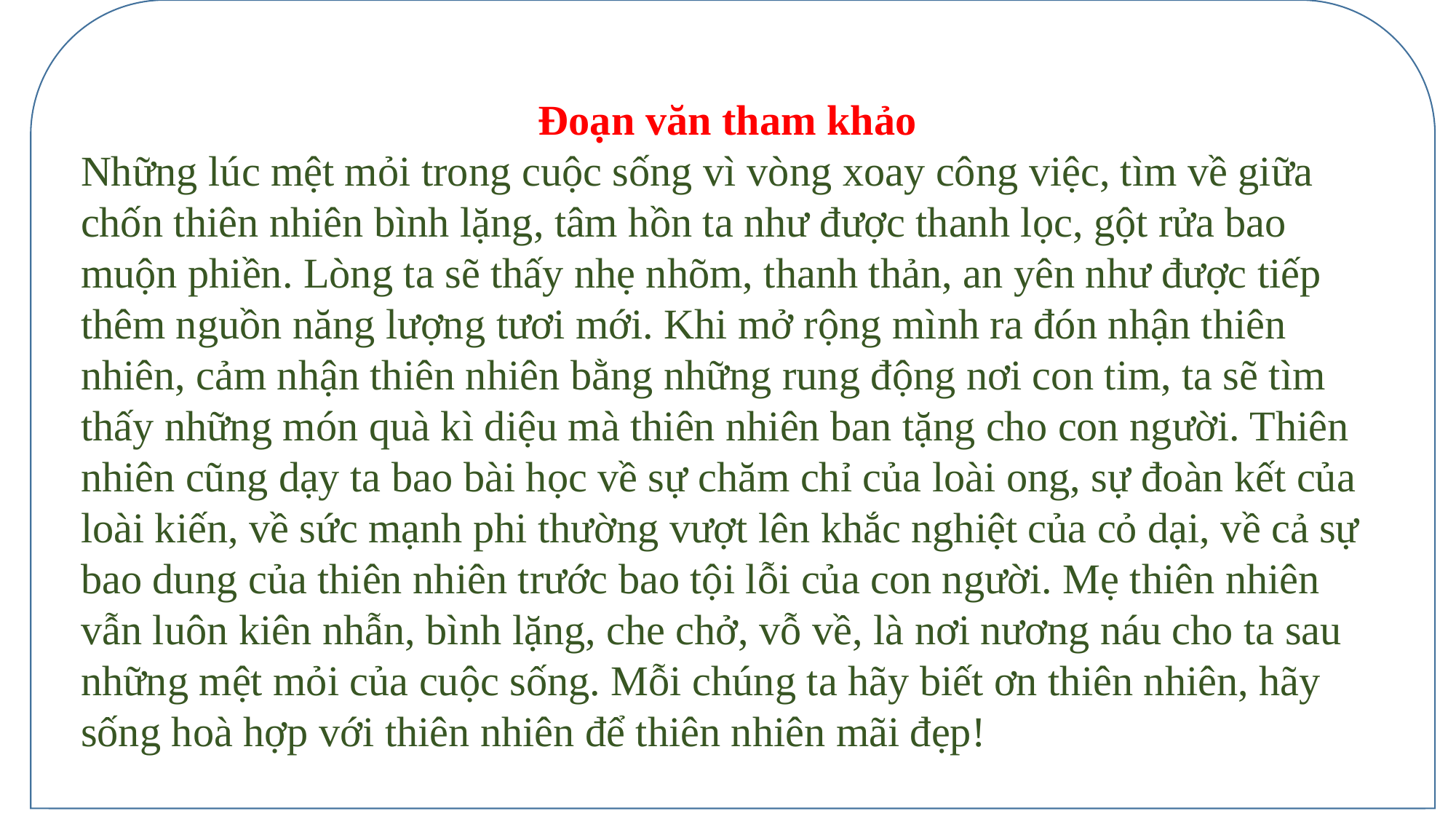

Đoạn văn tham khảo
Những lúc mệt mỏi trong cuộc sống vì vòng xoay công việc, tìm về giữa chốn thiên nhiên bình lặng, tâm hồn ta như được thanh lọc, gột rửa bao muộn phiền. Lòng ta sẽ thấy nhẹ nhõm, thanh thản, an yên như được tiếp thêm nguồn năng lượng tươi mới. Khi mở rộng mình ra đón nhận thiên nhiên, cảm nhận thiên nhiên bằng những rung động nơi con tim, ta sẽ tìm thấy những món quà kì diệu mà thiên nhiên ban tặng cho con người. Thiên nhiên cũng dạy ta bao bài học về sự chăm chỉ của loài ong, sự đoàn kết của loài kiến, về sức mạnh phi thường vượt lên khắc nghiệt của cỏ dại, về cả sự bao dung của thiên nhiên trước bao tội lỗi của con người. Mẹ thiên nhiên vẫn luôn kiên nhẫn, bình lặng, che chở, vỗ về, là nơi nương náu cho ta sau những mệt mỏi của cuộc sống. Mỗi chúng ta hãy biết ơn thiên nhiên, hãy sống hoà hợp với thiên nhiên để thiên nhiên mãi đẹp!